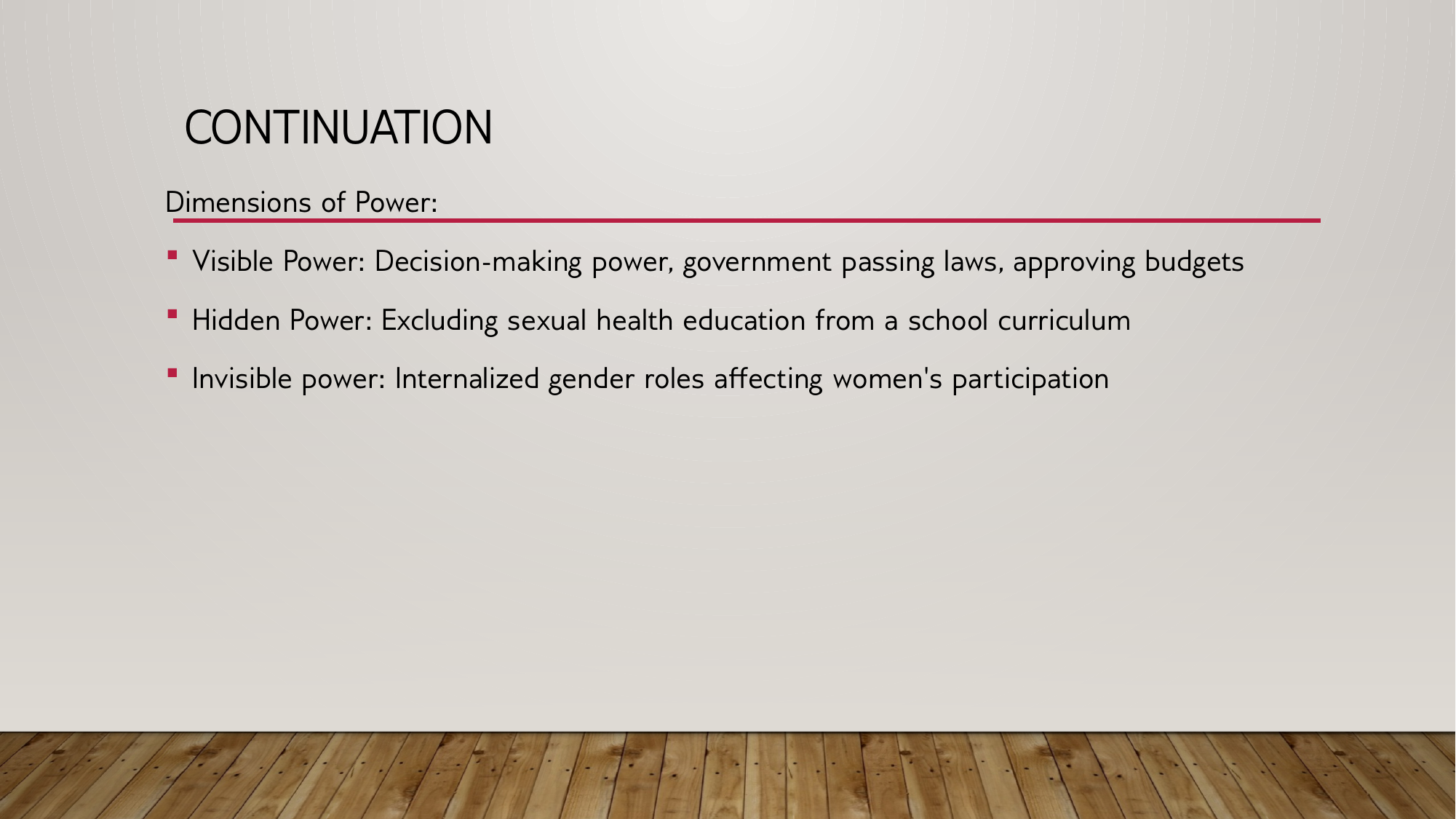

# CONTINUATION
Dimensions of Power:
Visible Power: Decision-making power, government passing laws, approving budgets
Hidden Power: Excluding sexual health education from a school curriculum
Invisible power: Internalized gender roles affecting women's participation